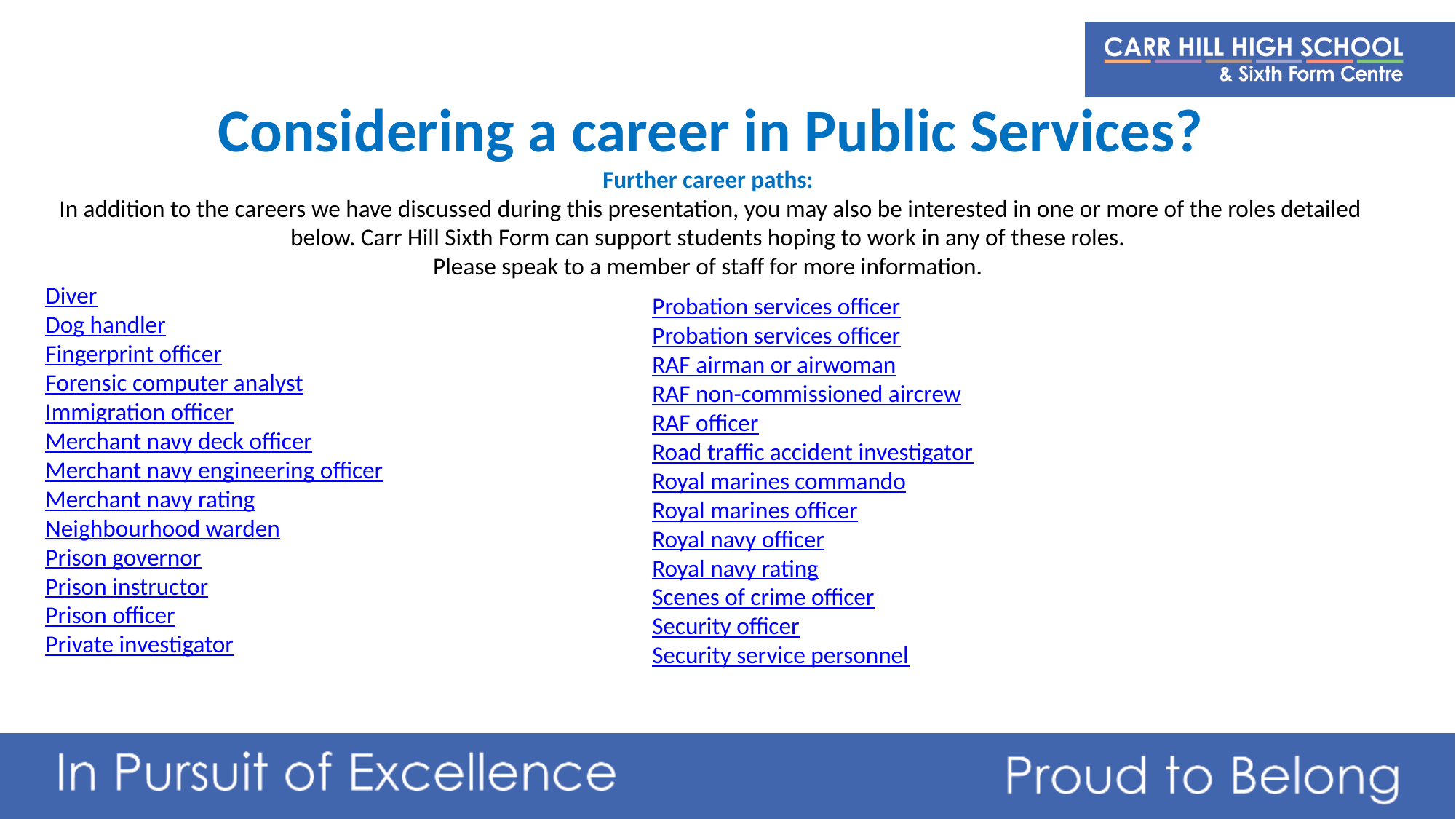

Considering a career in Public Services?
Further career paths:
In addition to the careers we have discussed during this presentation, you may also be interested in one or more of the roles detailed below. Carr Hill Sixth Form can support students hoping to work in any of these roles.
Please speak to a member of staff for more information.
Diver
Dog handler
Fingerprint officer
Forensic computer analyst
Immigration officer
Merchant navy deck officer
Merchant navy engineering officer
Merchant navy rating
Neighbourhood warden
Prison governor
Prison instructor
Prison officer
Private investigator

Probation services officer
Probation services officer
RAF airman or airwoman
RAF non-commissioned aircrew
RAF officer
Road traffic accident investigator
Royal marines commando
Royal marines officer
Royal navy officer
Royal navy rating
Scenes of crime officer
Security officer
Security service personnel